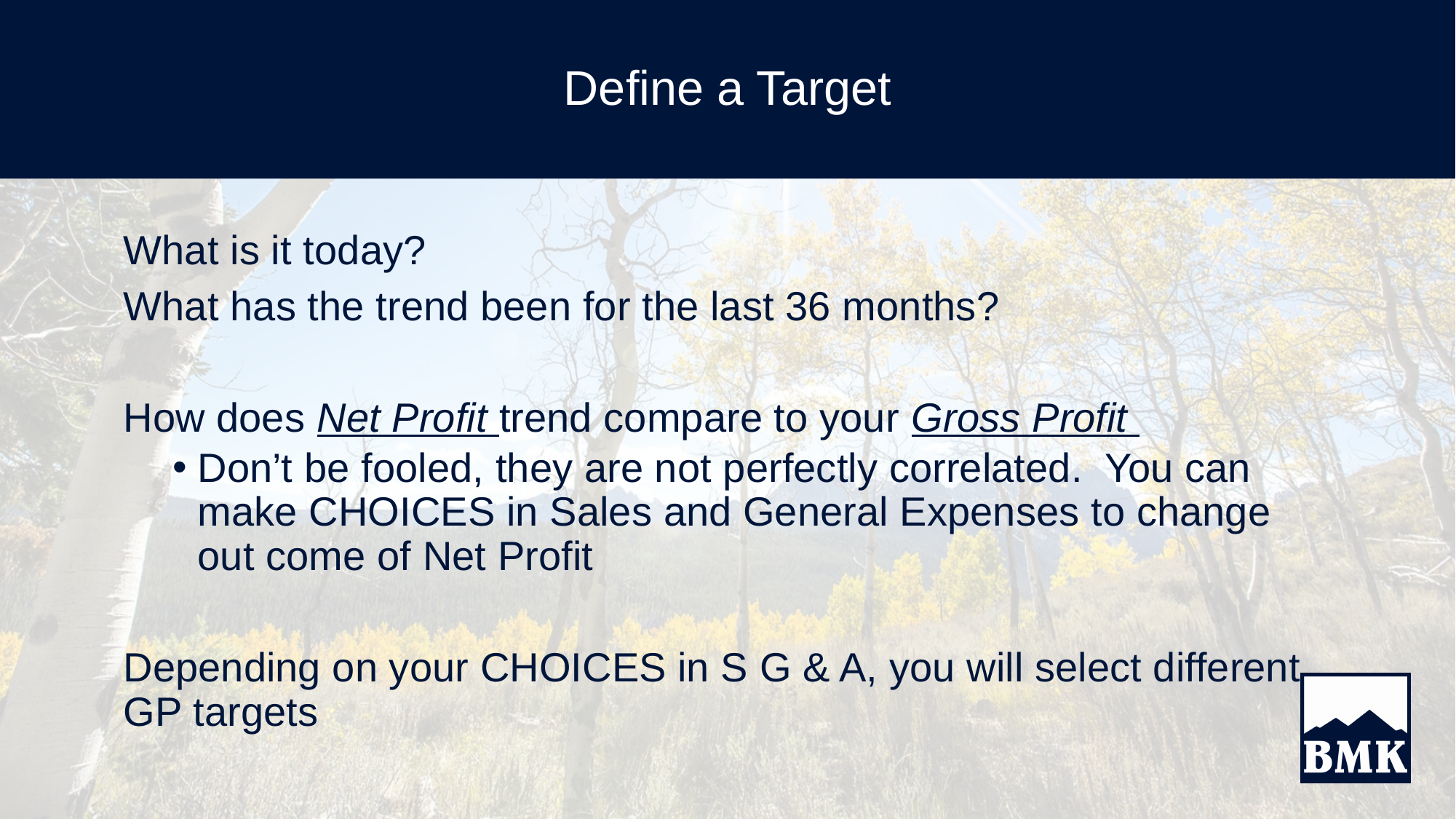

# Define a Target
What is it today?
What has the trend been for the last 36 months?

How does Net Profit trend compare to your Gross Profit
Don’t be fooled, they are not perfectly correlated.  You can make CHOICES in Sales and General Expenses to change out come of Net Profit

Depending on your CHOICES in S G & A, you will select different GP targets